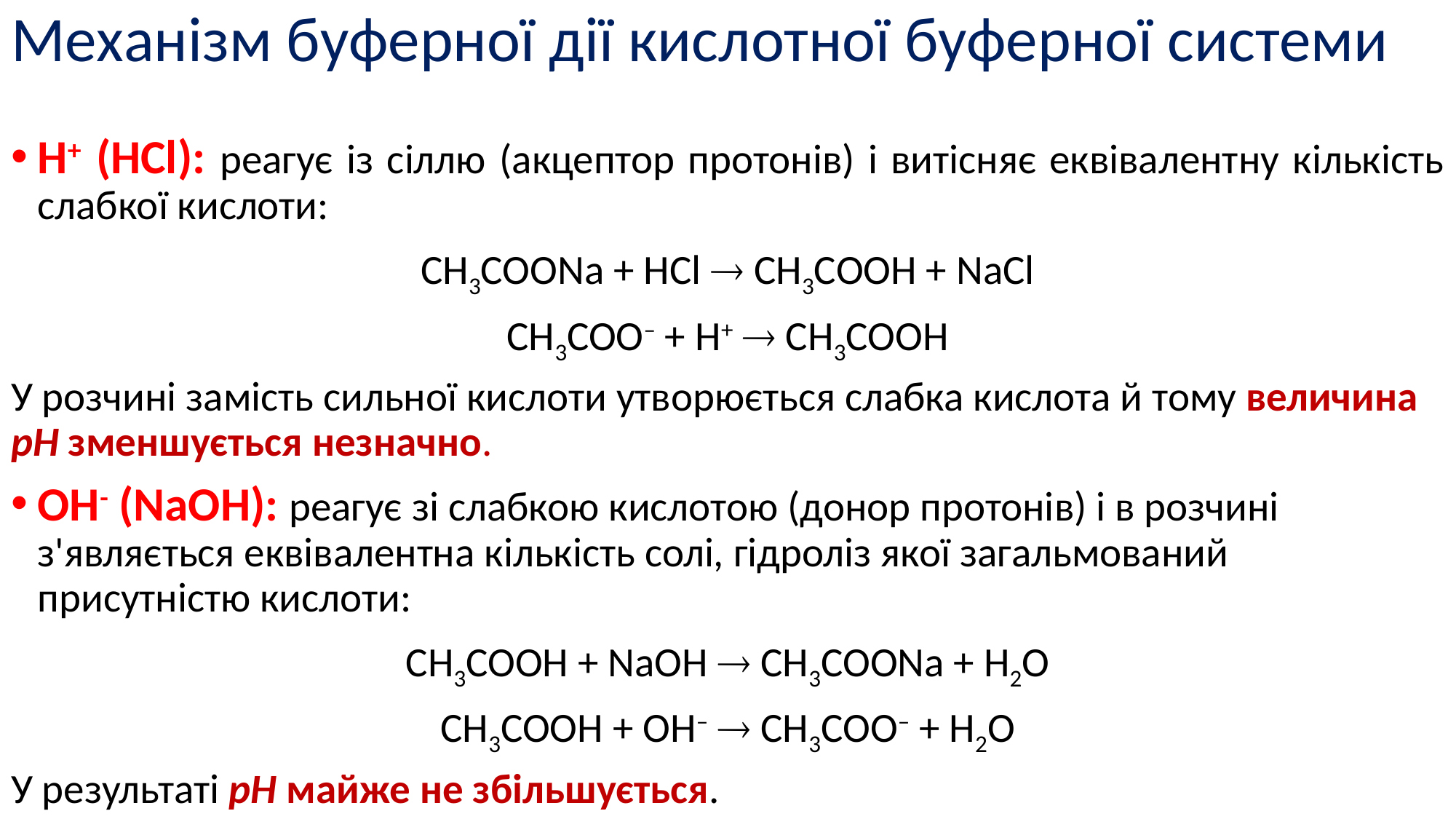

# Механізм буферної дії кислотної буферної системи
Н+ (HCl): реагує із сіллю (акцептор протонів) і витісняє еквівалентну кількість слабкої кислоти:
CH3COONa + HCl → CH3COOH + NaCl
CH3COO– + H+ → CH3COOH
У розчині замість сильної кислоти утворюється слабка кислота й тому величина рН зменшується незначно.
ОН- (NaOH): реагує зі слабкою кислотою (донор протонів) і в розчині з'являється еквівалентна кількість солі, гідроліз якої загальмований присутністю кислоти:
CH3COOH + NaOH → CH3COONa + H2О
CH3COOH + OH– → CH3COO– + H2О
У результаті рН майже не збільшується.